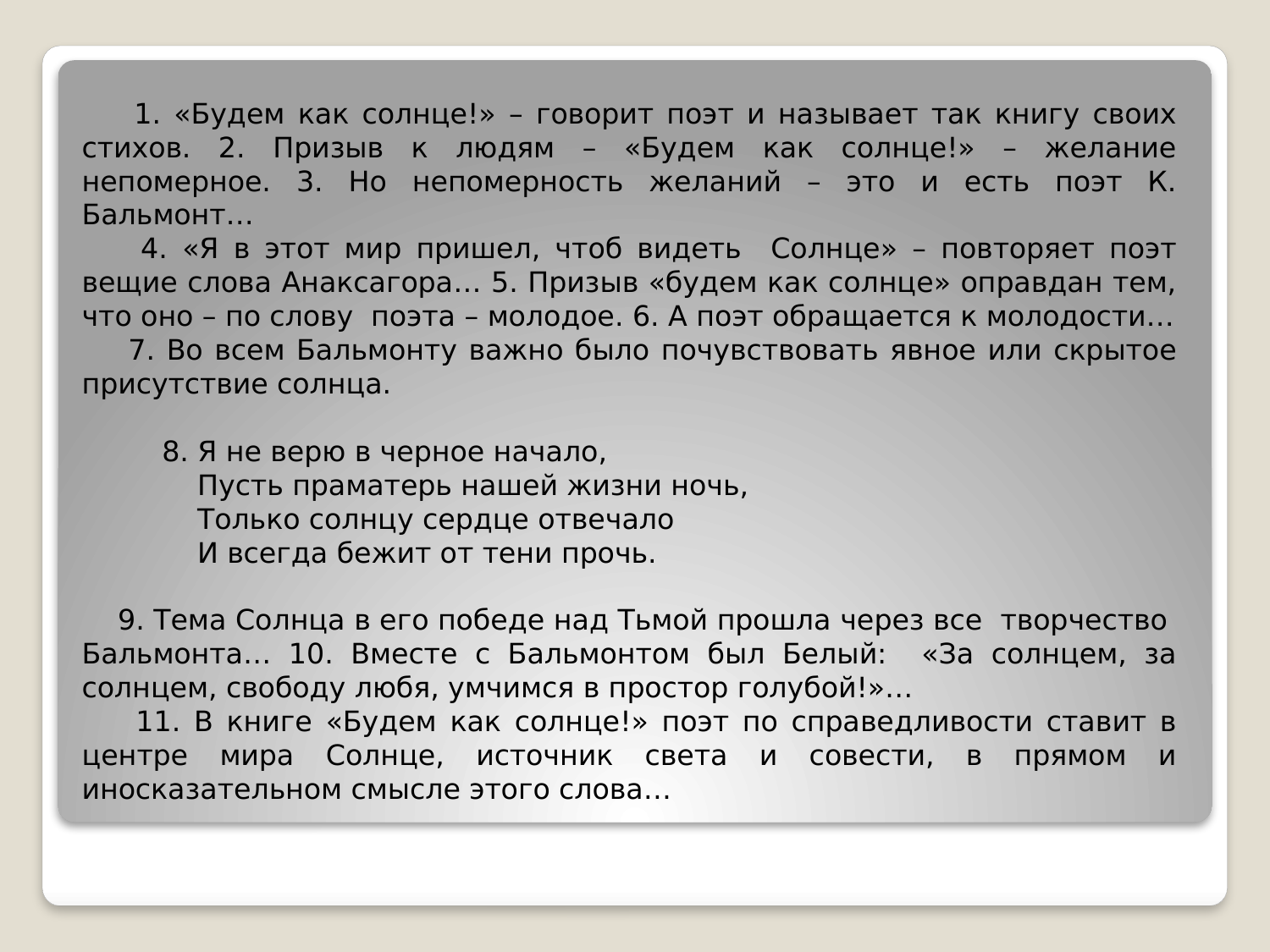

1. «Будем как солнце!» – говорит поэт и называет так книгу своих стихов. 2. Призыв к людям – «Будем как солнце!» – желание непомерное. 3. Но непомерность желаний – это и есть поэт К. Бальмонт…
    4. «Я в этот мир пришел, чтоб видеть  Солнце» – повторяет поэт вещие слова Анаксагора… 5. Призыв «будем как солнце» оправдан тем, что оно – по слову  поэта – молодое. 6. А поэт обращается к молодости…
    7. Во всем Бальмонту важно было почувствовать явное или скрытое присутствие солнца.

         8. Я не верю в черное начало,
             Пусть праматерь нашей жизни ночь,
             Только солнцу сердце отвечало
             И всегда бежит от тени прочь.

    9. Тема Солнца в его победе над Тьмой прошла через все  творчество  Бальмонта… 10. Вместе с Бальмонтом был Белый:  «За солнцем, за солнцем, свободу любя, умчимся в простор голубой!»…
    11. В книге «Будем как солнце!» поэт по справедливости ставит в центре мира Солнце, источник света и совести, в прямом и иносказательном смысле этого слова…